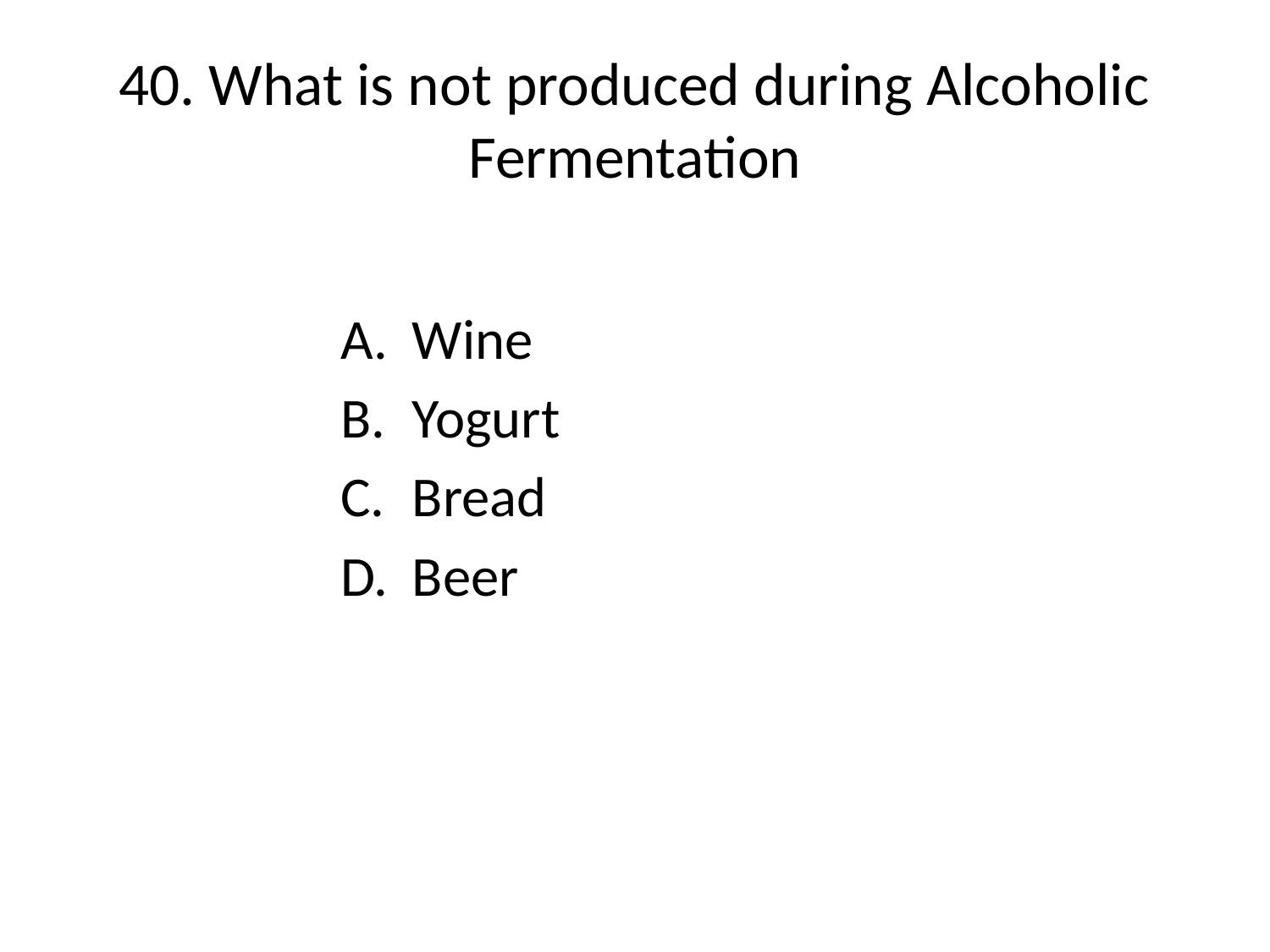

# 40. What is not produced during Alcoholic Fermentation
Wine
Yogurt
Bread
Beer
[Default]
[MC Any]
[MC All]